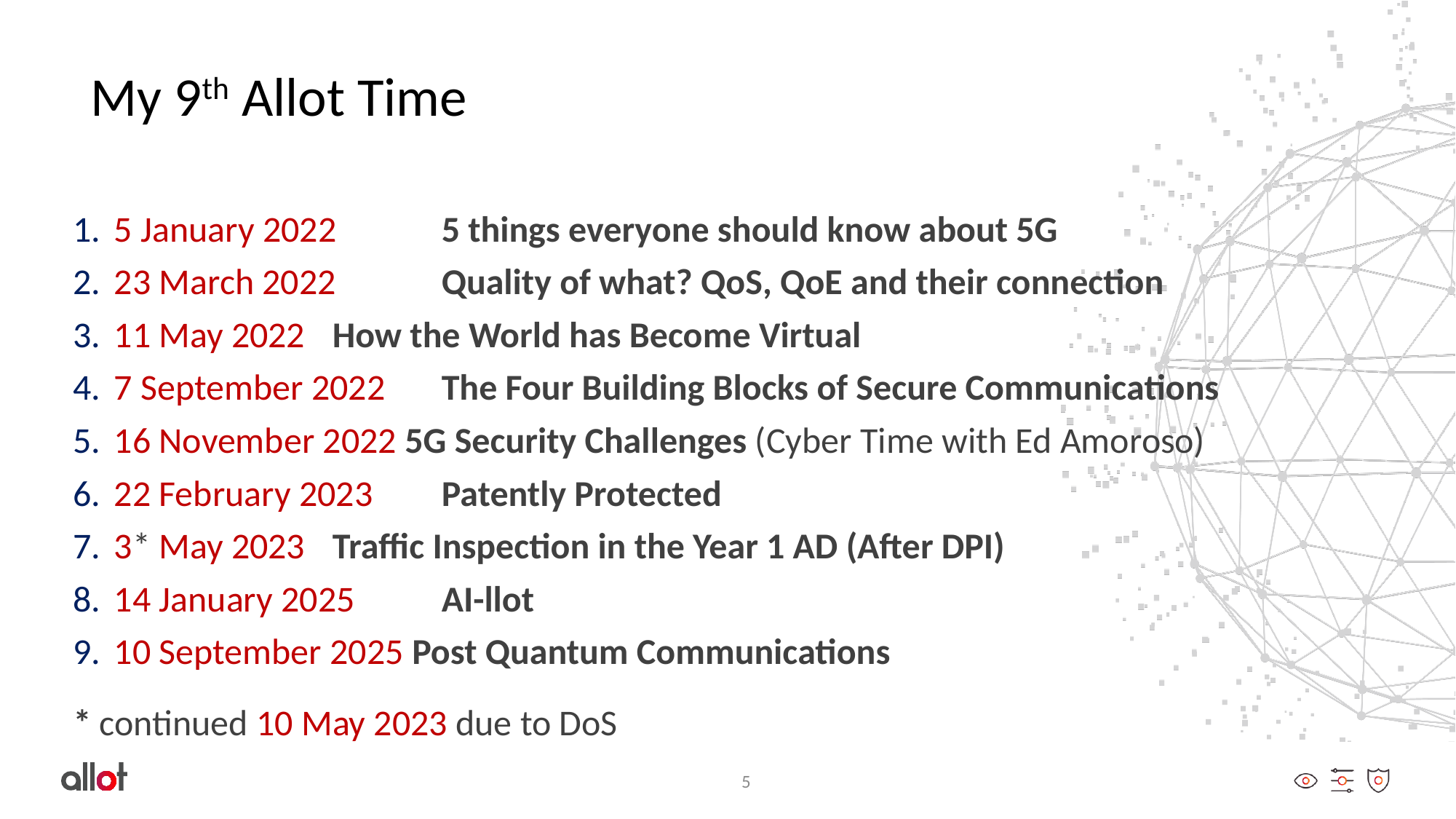

My 9th Allot Time
5 January 2022	5 things everyone should know about 5G
23 March 2022 	Quality of what? QoS, QoE and their connection
11 May 2022 	How the World has Become Virtual
7 September 2022	The Four Building Blocks of Secure Communications
16 November 2022 5G Security Challenges (Cyber Time with Ed Amoroso)
22 February 2023 	Patently Protected
3* May 2023 	Traffic Inspection in the Year 1 AD (After DPI)
14 January 2025	AI-llot
10 September 2025 Post Quantum Communications
* continued 10 May 2023 due to DoS

5